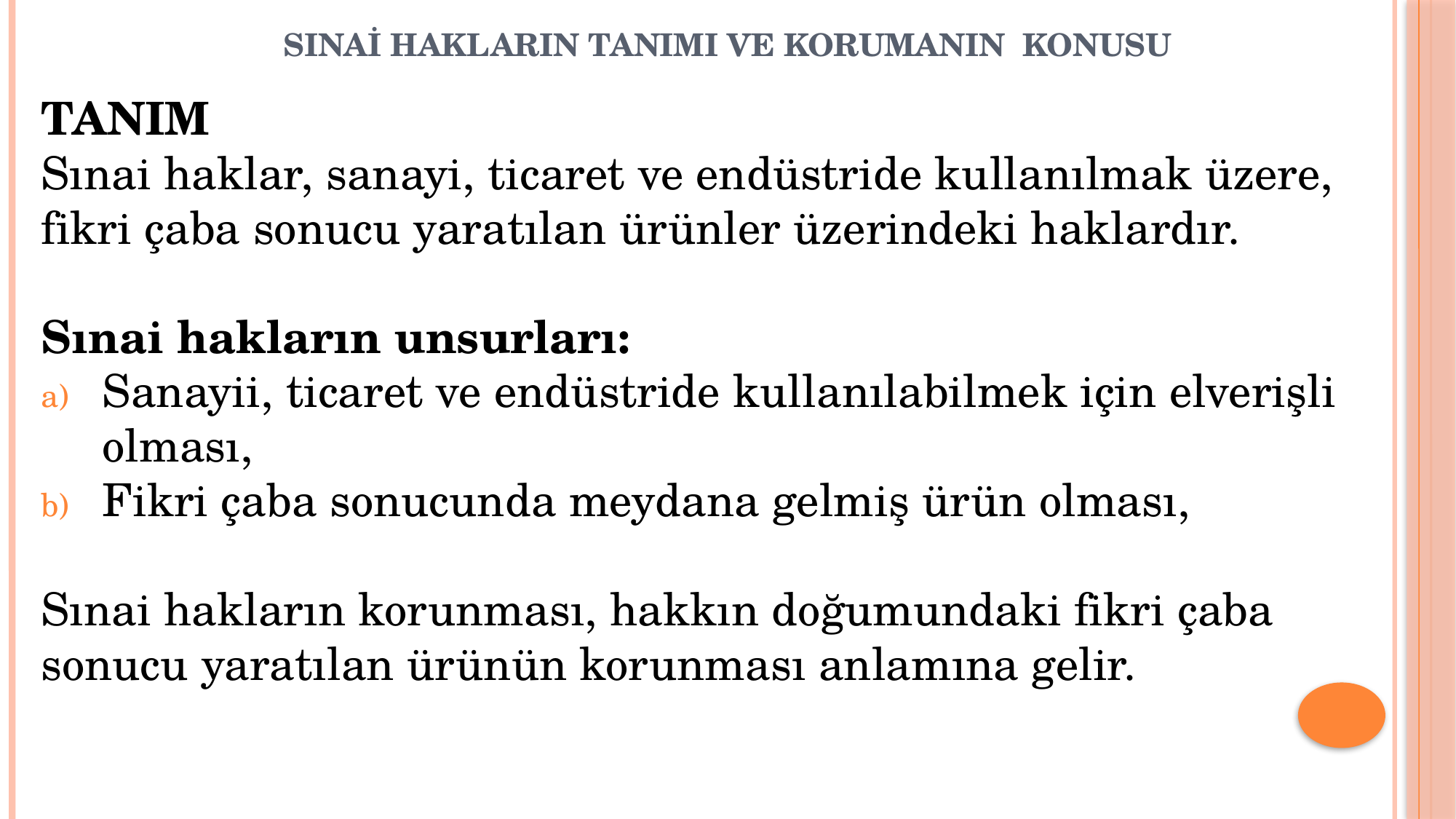

# SINAİ HAKLARIN TANIMI VE KORUMANIN  KONUSU
TANIM
Sınai haklar, sanayi, ticaret ve endüstride kullanılmak üzere, fikri çaba sonucu yaratılan ürünler üzerindeki haklardır.

Sınai hakların unsurları:
Sanayii, ticaret ve endüstride kullanılabilmek için elverişli olması,
Fikri çaba sonucunda meydana gelmiş ürün olması,

Sınai hakların korunması, hakkın doğumundaki fikri çaba sonucu yaratılan ürünün korunması anlamına gelir.